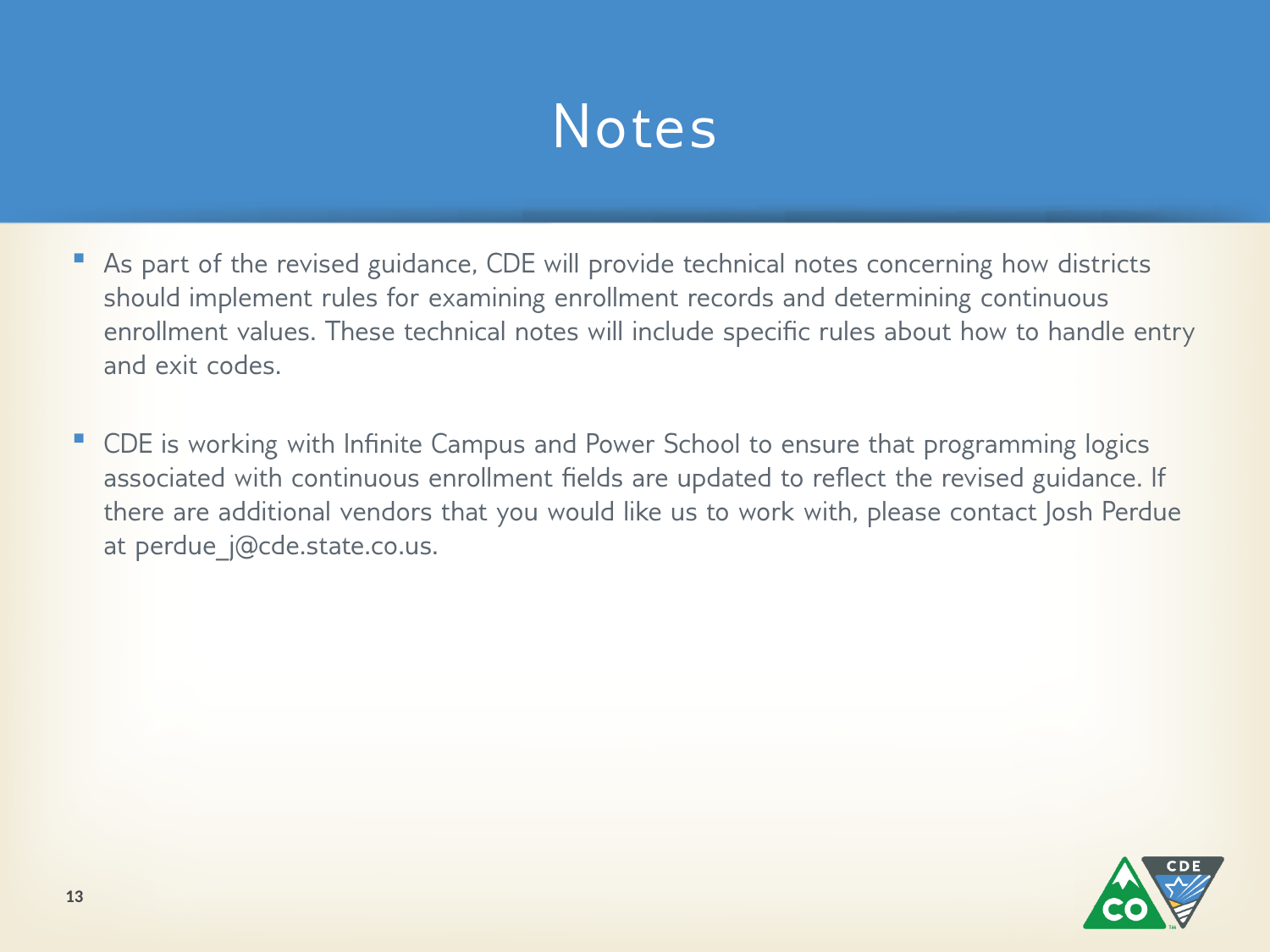

# Notes
As part of the revised guidance, CDE will provide technical notes concerning how districts should implement rules for examining enrollment records and determining continuous enrollment values. These technical notes will include specific rules about how to handle entry and exit codes.

CDE is working with Infinite Campus and Power School to ensure that programming logics associated with continuous enrollment fields are updated to reflect the revised guidance. If there are additional vendors that you would like us to work with, please contact Josh Perdue at perdue_j@cde.state.co.us.

13